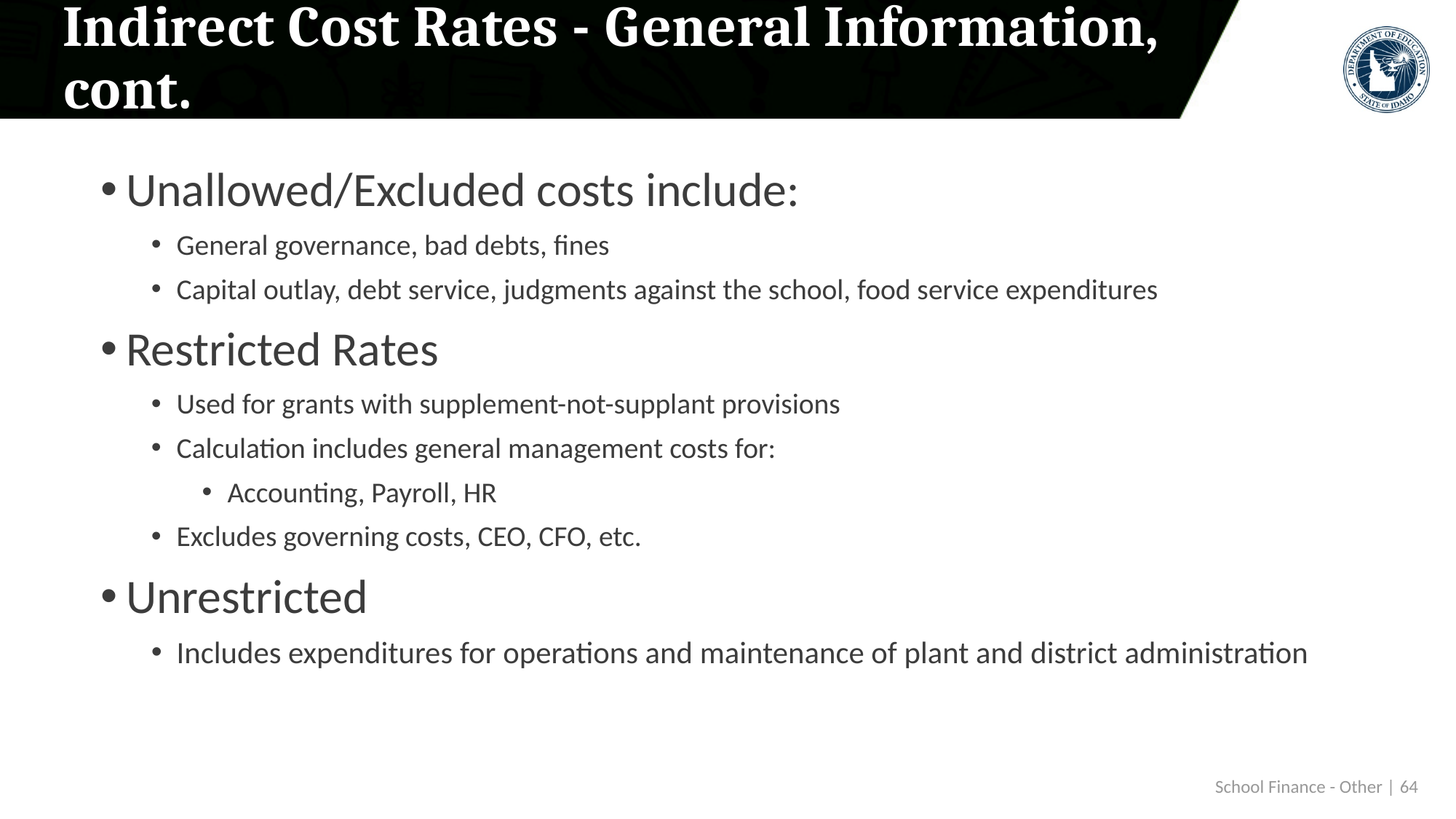

# Indirect Cost Rates - General Information, cont.
Unallowed/Excluded costs include:
General governance, bad debts, fines
Capital outlay, debt service, judgments against the school, food service expenditures
Restricted Rates
Used for grants with supplement-not-supplant provisions
Calculation includes general management costs for:
Accounting, Payroll, HR
Excludes governing costs, CEO, CFO, etc.
Unrestricted
Includes expenditures for operations and maintenance of plant and district administration

 School Finance - Other | 64